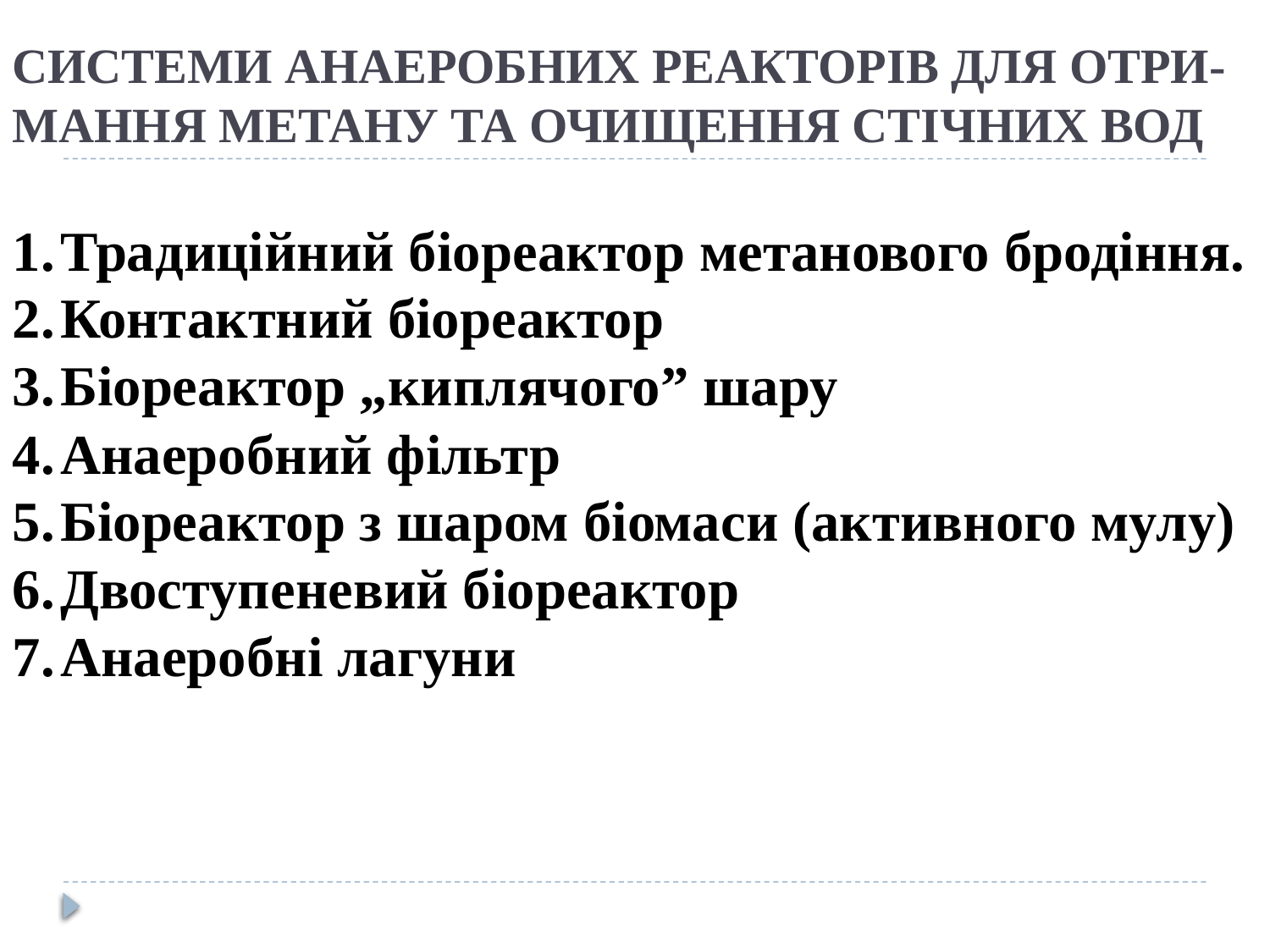

# СИСТЕМИ АНАЕРОБНИХ РЕАКТОРІВ ДЛЯ ОТРИ- МАННЯ МЕТАНУ ТА ОЧИЩЕННЯ СТІЧНИХ ВОД
Традиційний біореактор метанового бродіння.
Контактний біореактор
Біореактор „киплячого” шару
Анаеробний фільтр
Біореактор з шаром біомаси (активного мулу)
Двоступеневий біореактор
Анаеробні лагуни